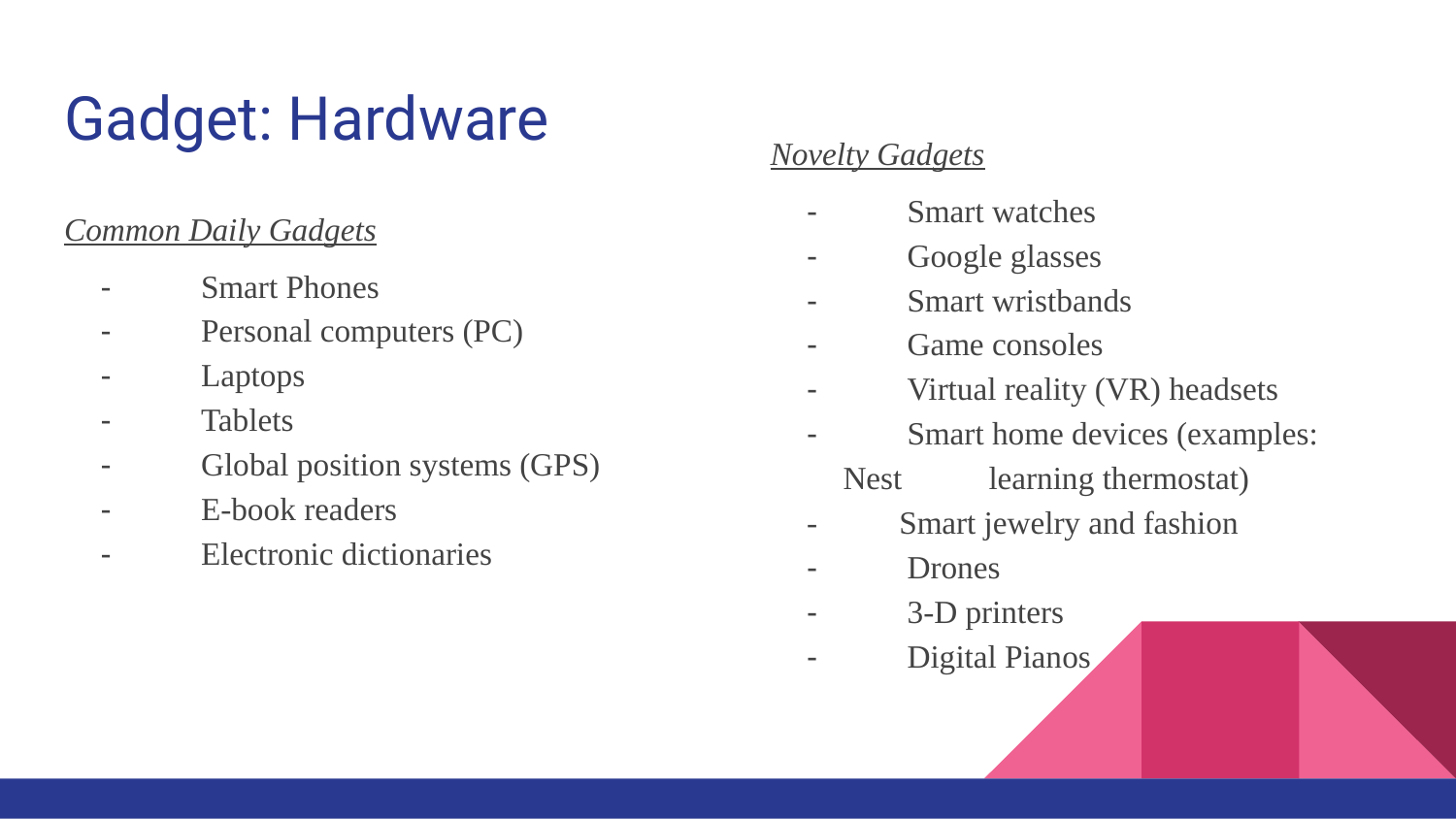

# Gadget: Hardware
Novelty Gadgets
-          Smart watches
-          Google glasses
-          Smart wristbands
-          Game consoles
-          Virtual reality (VR) headsets
-          Smart home devices (examples:  Nest   	learning thermostat)
- 	       Smart jewelry and fashion
-          Drones
-          3-D printers
-          Digital Pianos

Common Daily Gadgets
-          Smart Phones
-          Personal computers (PC)
-          Laptops
-          Tablets
-          Global position systems (GPS)
-          E-book readers
-          Electronic dictionaries